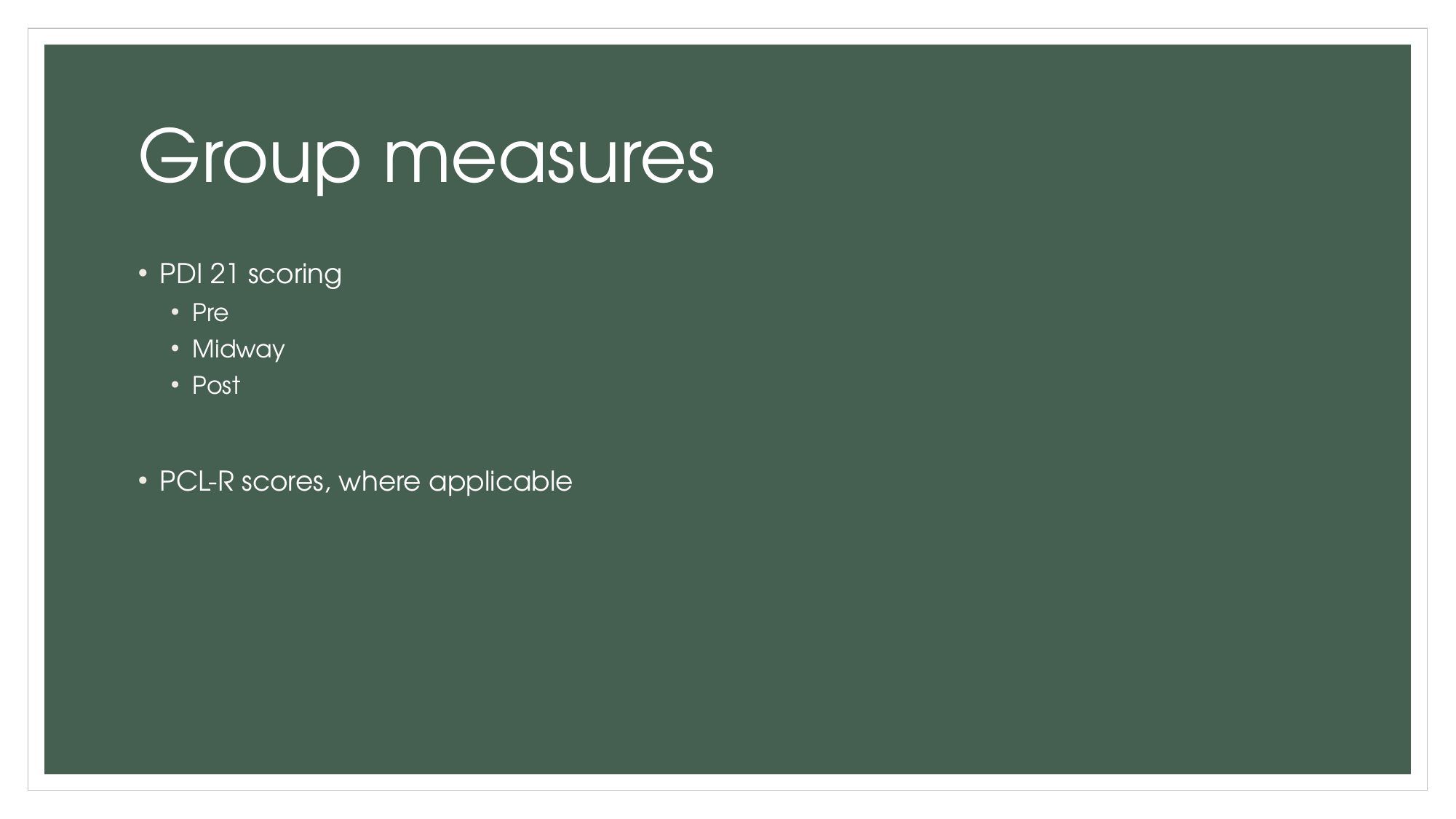

# Group measures
PDI 21 scoring
Pre
Midway
Post

PCL-R scores, where applicable